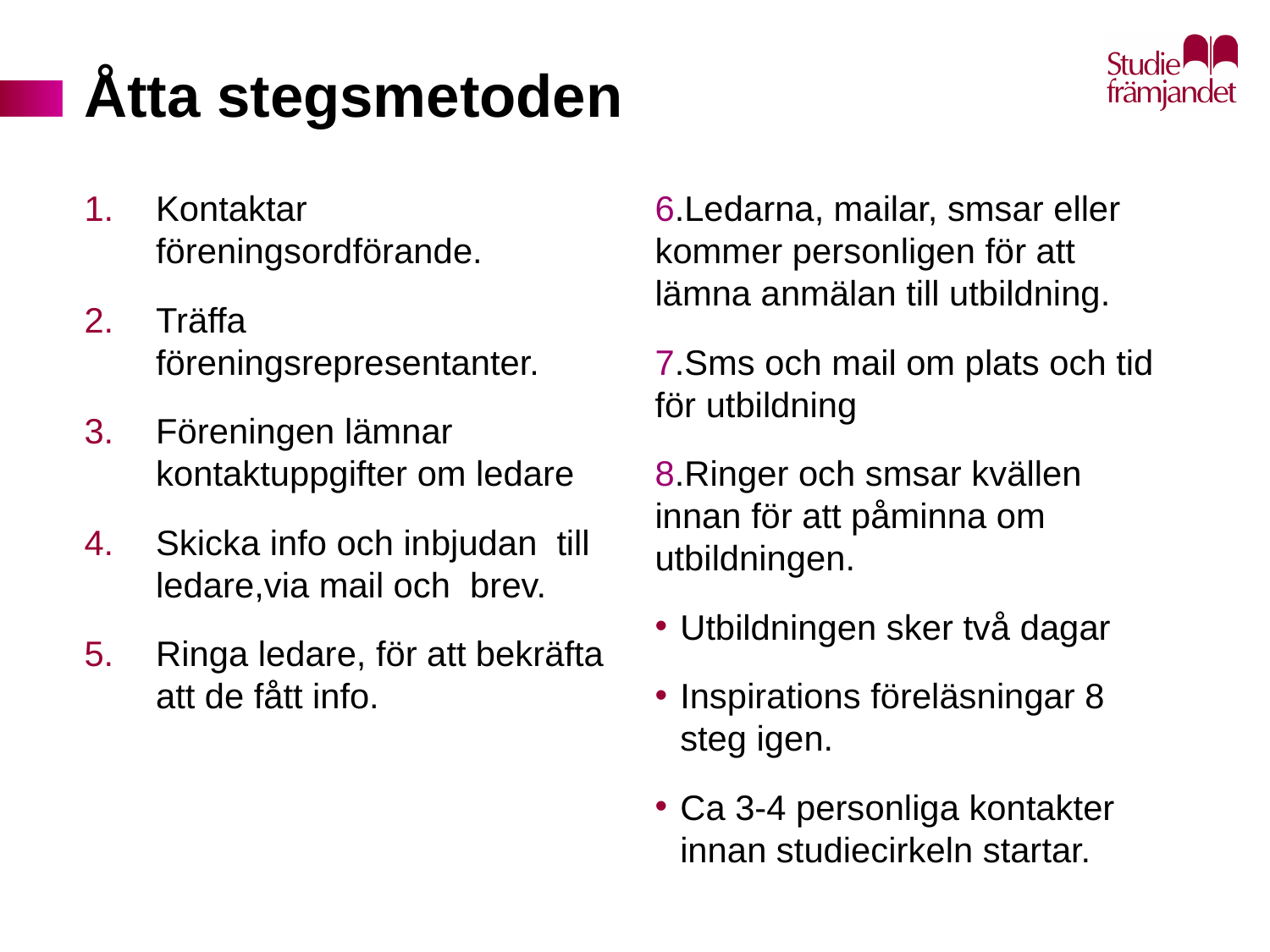

# Åtta stegsmetoden
Kontaktar föreningsordförande.
Träffa föreningsrepresentanter.
Föreningen lämnar kontaktuppgifter om ledare
Skicka info och inbjudan  till ledare,via mail och  brev.
Ringa ledare, för att bekräfta att de fått info.

6.Ledarna, mailar, smsar eller kommer personligen för att lämna anmälan till utbildning.
7.Sms och mail om plats och tid för utbildning
8.Ringer och smsar kvällen innan för att påminna om utbildningen.
Utbildningen sker två dagar
Inspirations föreläsningar 8 steg igen.
Ca 3-4 personliga kontakter innan studiecirkeln startar.